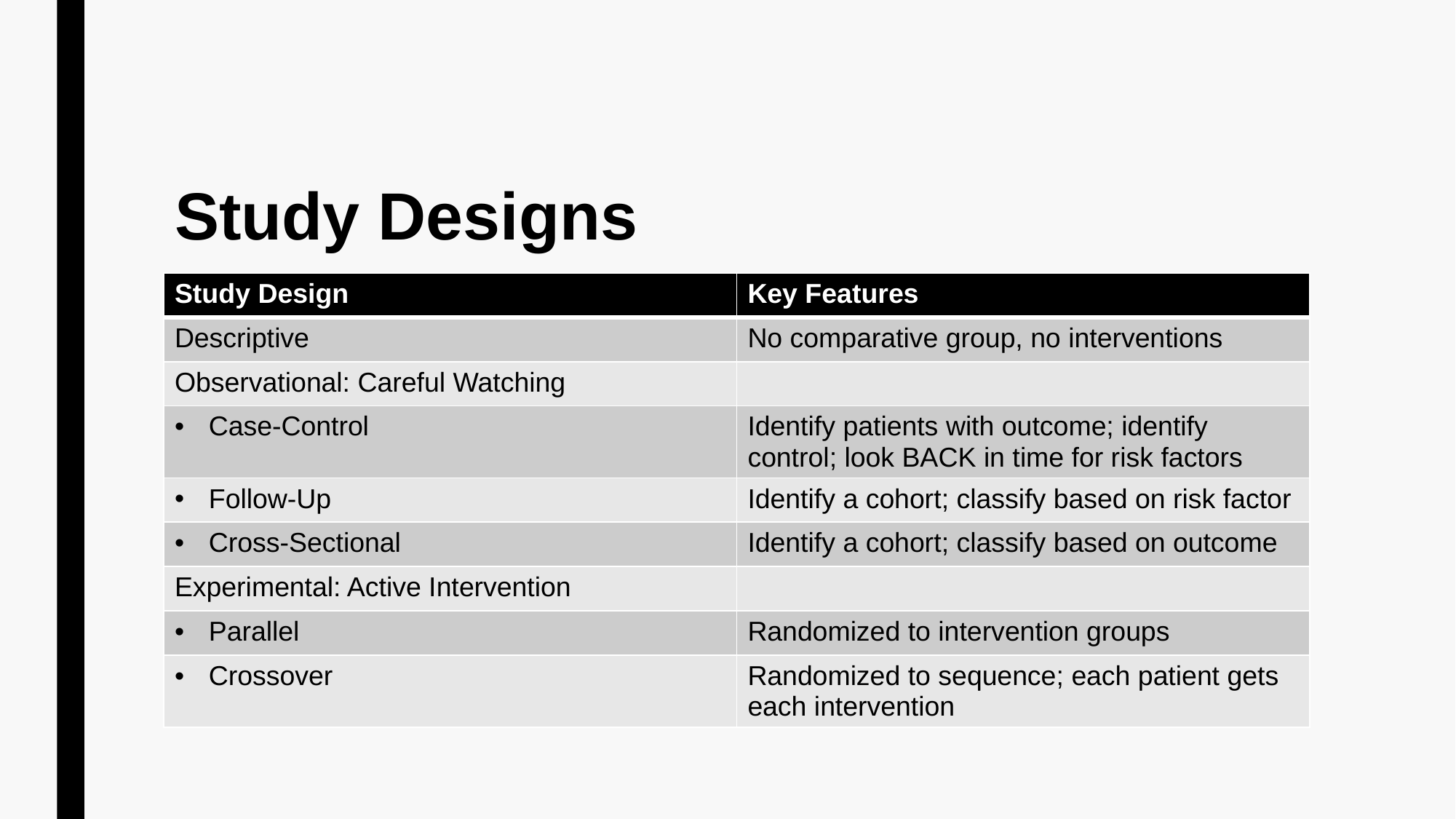

# Study Designs
| Study Design | Key Features |
| --- | --- |
| Descriptive | No comparative group, no interventions |
| Observational: Careful Watching |  |
| Case-Control | Identify patients with outcome; identify control; look BACK in time for risk factors |
| Follow-Up | Identify a cohort; classify based on risk factor |
| Cross-Sectional | Identify a cohort; classify based on outcome |
| Experimental: Active Intervention |  |
| Parallel | Randomized to intervention groups |
| Crossover | Randomized to sequence; each patient gets each intervention |